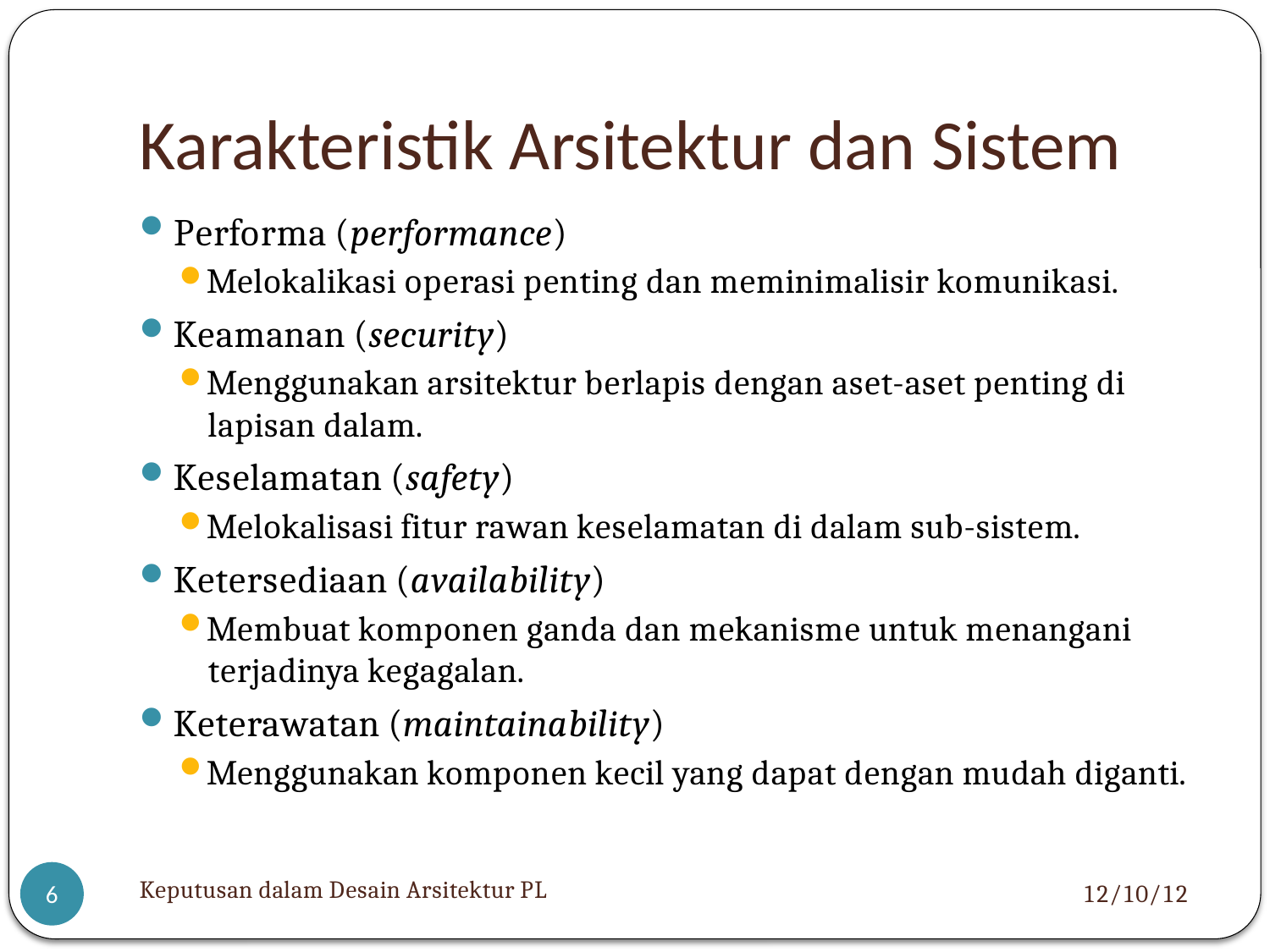

# Karakteristik Arsitektur dan Sistem
Performa (performance)
Melokalikasi operasi penting dan meminimalisir komunikasi.
Keamanan (security)
Menggunakan arsitektur berlapis dengan aset-aset penting di lapisan dalam.
Keselamatan (safety)
Melokalisasi fitur rawan keselamatan di dalam sub-sistem.
Ketersediaan (availability)
Membuat komponen ganda dan mekanisme untuk menangani terjadinya kegagalan.
Keterawatan (maintainability)
Menggunakan komponen kecil yang dapat dengan mudah diganti.
Keputusan dalam Desain Arsitektur PL
12/10/12
6